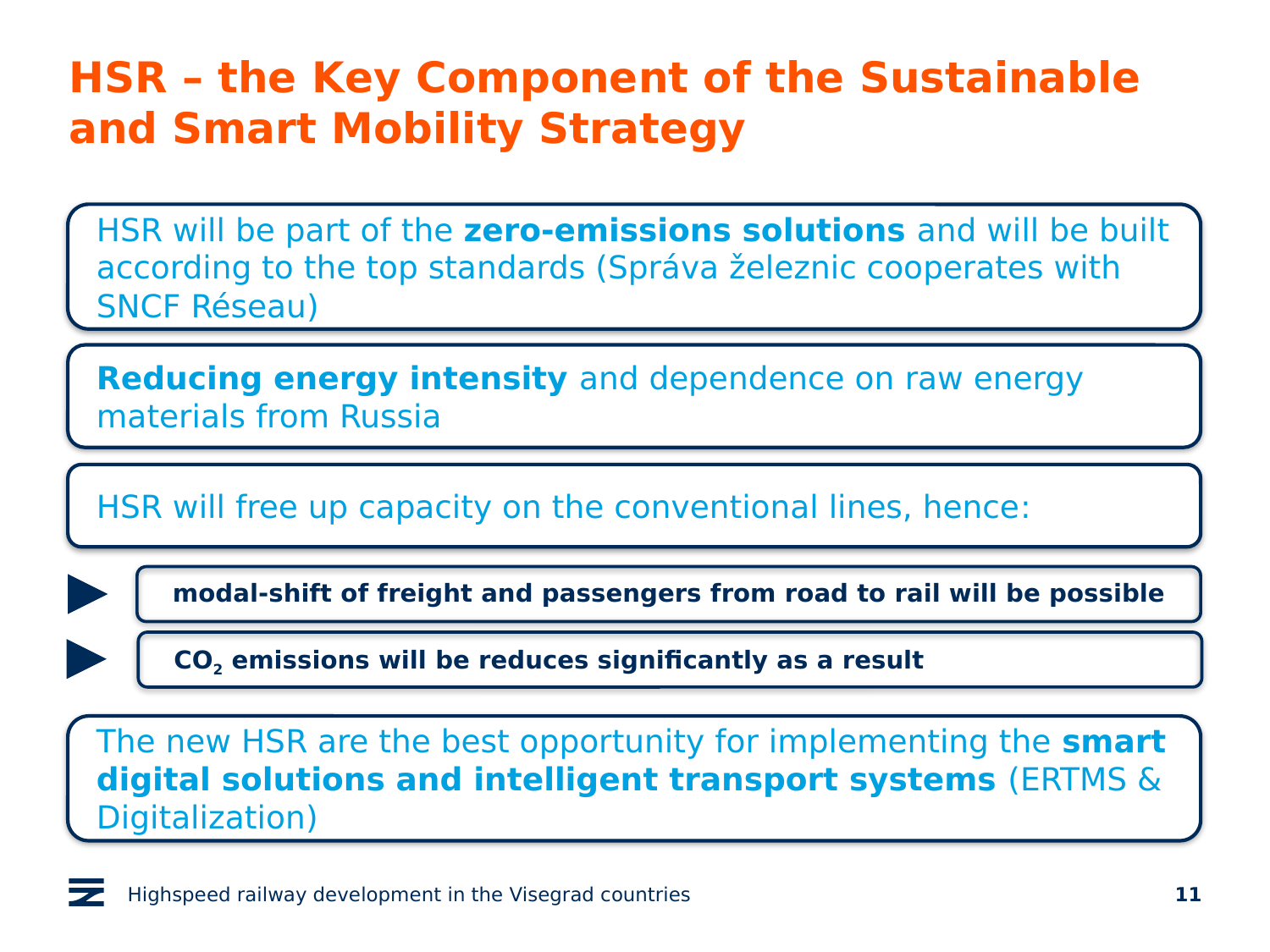

# HSR – the Key Component of the Sustainable and Smart Mobility Strategy

HSR will be part of the zero-emissions solutions and will be built according to the top standards (Správa železnic cooperates with SNCF Réseau)

Reducing energy intensity and dependence on raw energy materials from Russia

HSR will free up capacity on the conventional lines, hence:

modal-shift of freight and passengers from road to rail will be possible

CO2 emissions will be reduces significantly as a result

The new HSR are the best opportunity for implementing the smart digital solutions and intelligent transport systems (ERTMS & Digitalization)
Highspeed railway development in the Visegrad countries
11